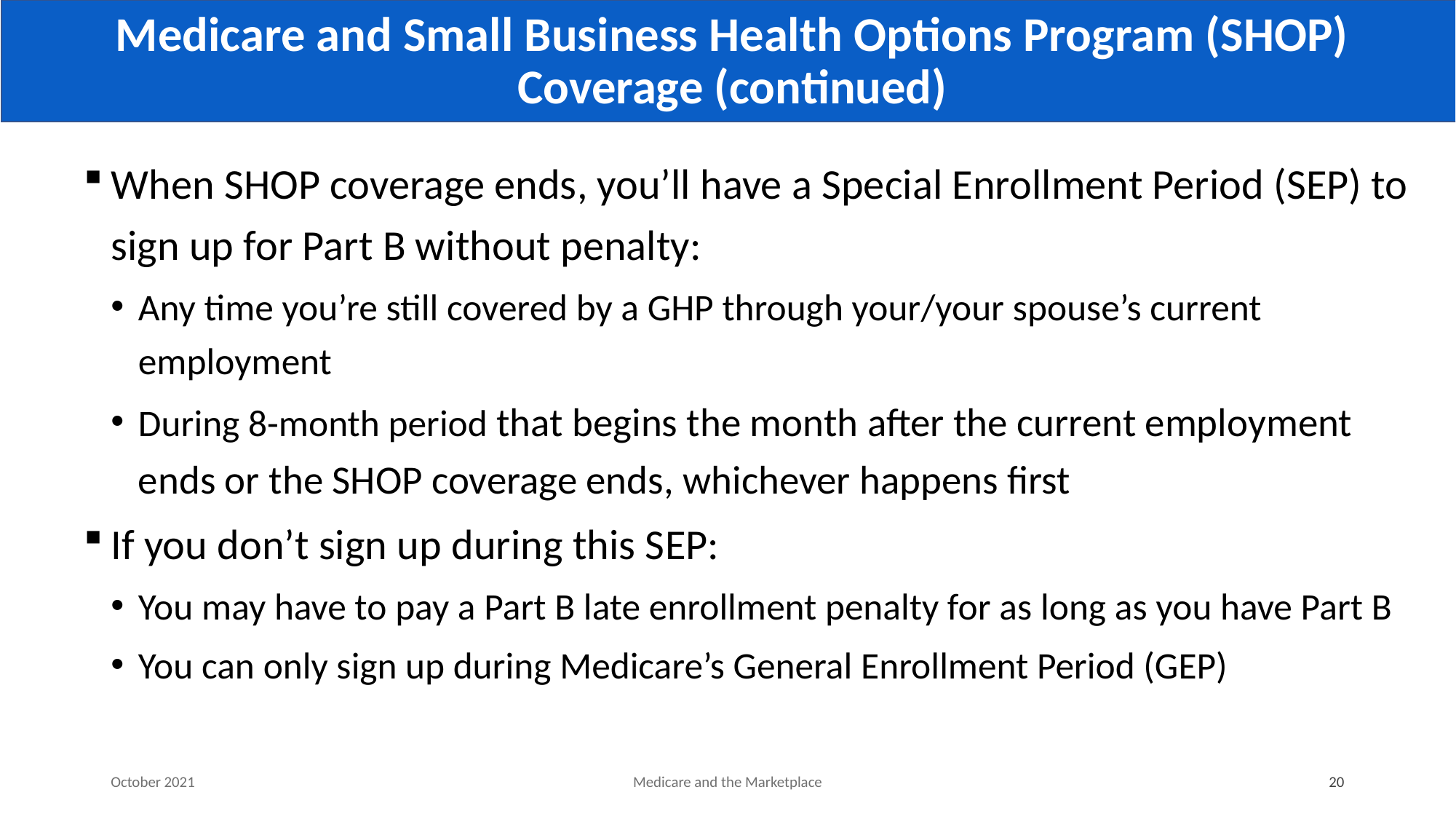

# Medicare and Small Business Health Options Program (SHOP) Coverage (continued)
When SHOP coverage ends, you’ll have a Special Enrollment Period (SEP) to sign up for Part B without penalty:
Any time you’re still covered by a GHP through your/your spouse’s current employment
During 8-month period that begins the month after the current employment ends or the SHOP coverage ends, whichever happens first
If you don’t sign up during this SEP:
You may have to pay a Part B late enrollment penalty for as long as you have Part B
You can only sign up during Medicare’s General Enrollment Period (GEP)

October 2021
Medicare and the Marketplace